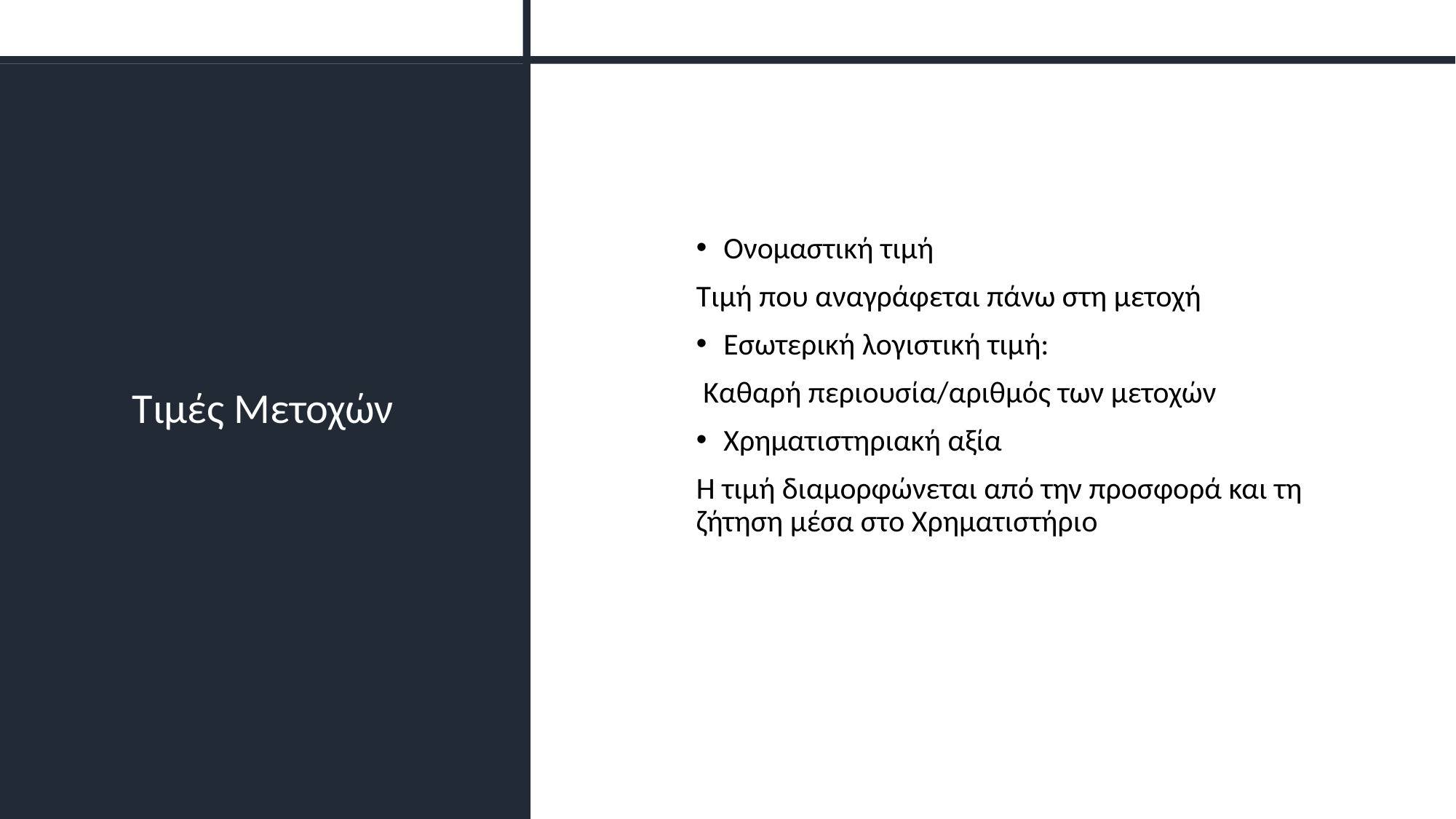

# Τιμές Μετοχών
Ονομαστική τιμή
Τιμή που αναγράφεται πάνω στη μετοχή
Εσωτερική λογιστική τιμή:
 Καθαρή περιουσία/αριθμός των μετοχών
Χρηματιστηριακή αξία
Η τιμή διαμορφώνεται από την προσφορά και τη ζήτηση μέσα στο Χρηματιστήριο